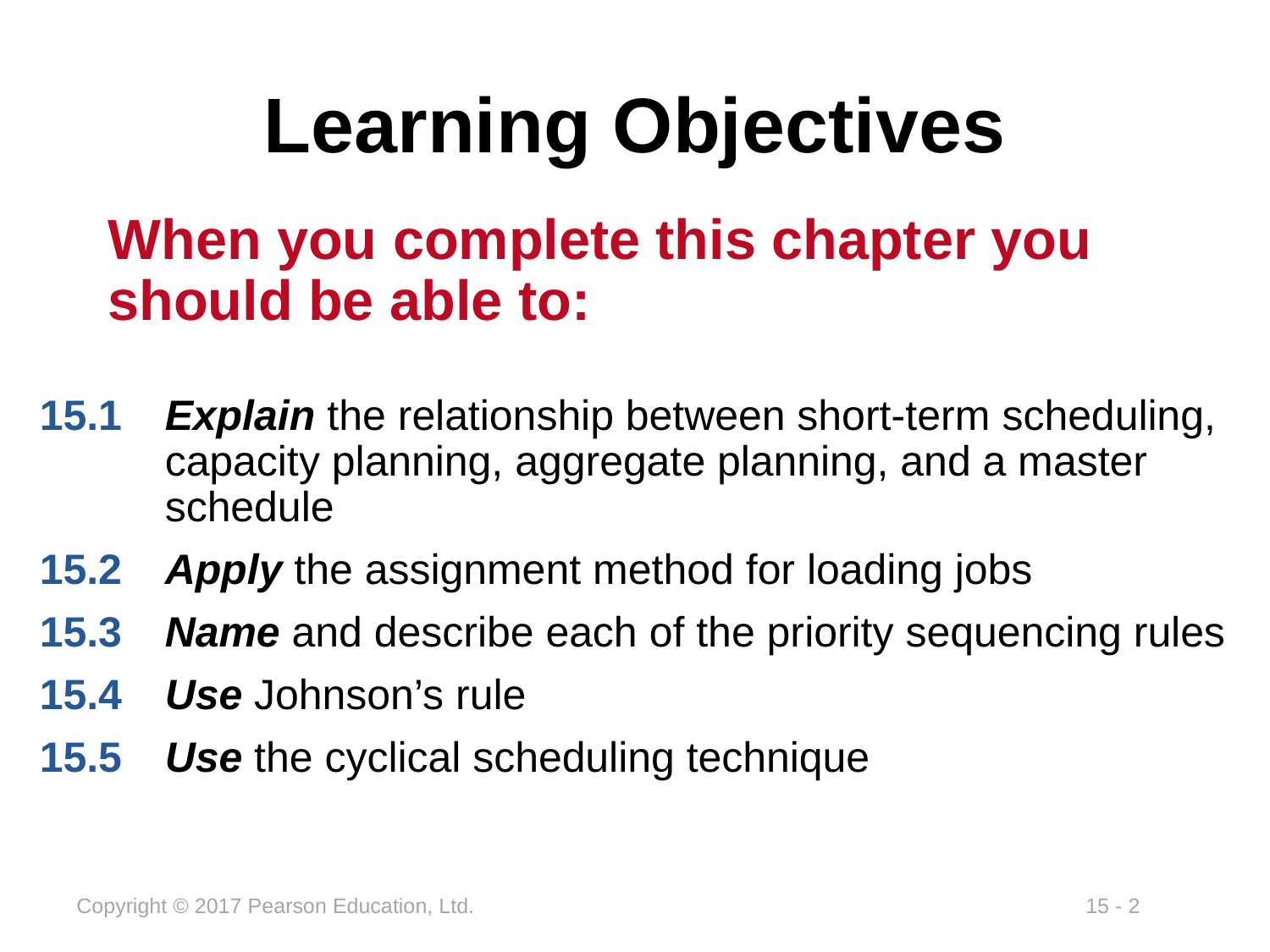

# Learning Objectives
When you complete this chapter you should be able to:
15.1	Explain the relationship between short-term scheduling, capacity planning, aggregate planning, and a master schedule
15.2	Apply the assignment method for loading jobs
15.3	Name and describe each of the priority sequencing rules
15.4	Use Johnson’s rule
15.5	Use the cyclical scheduling technique